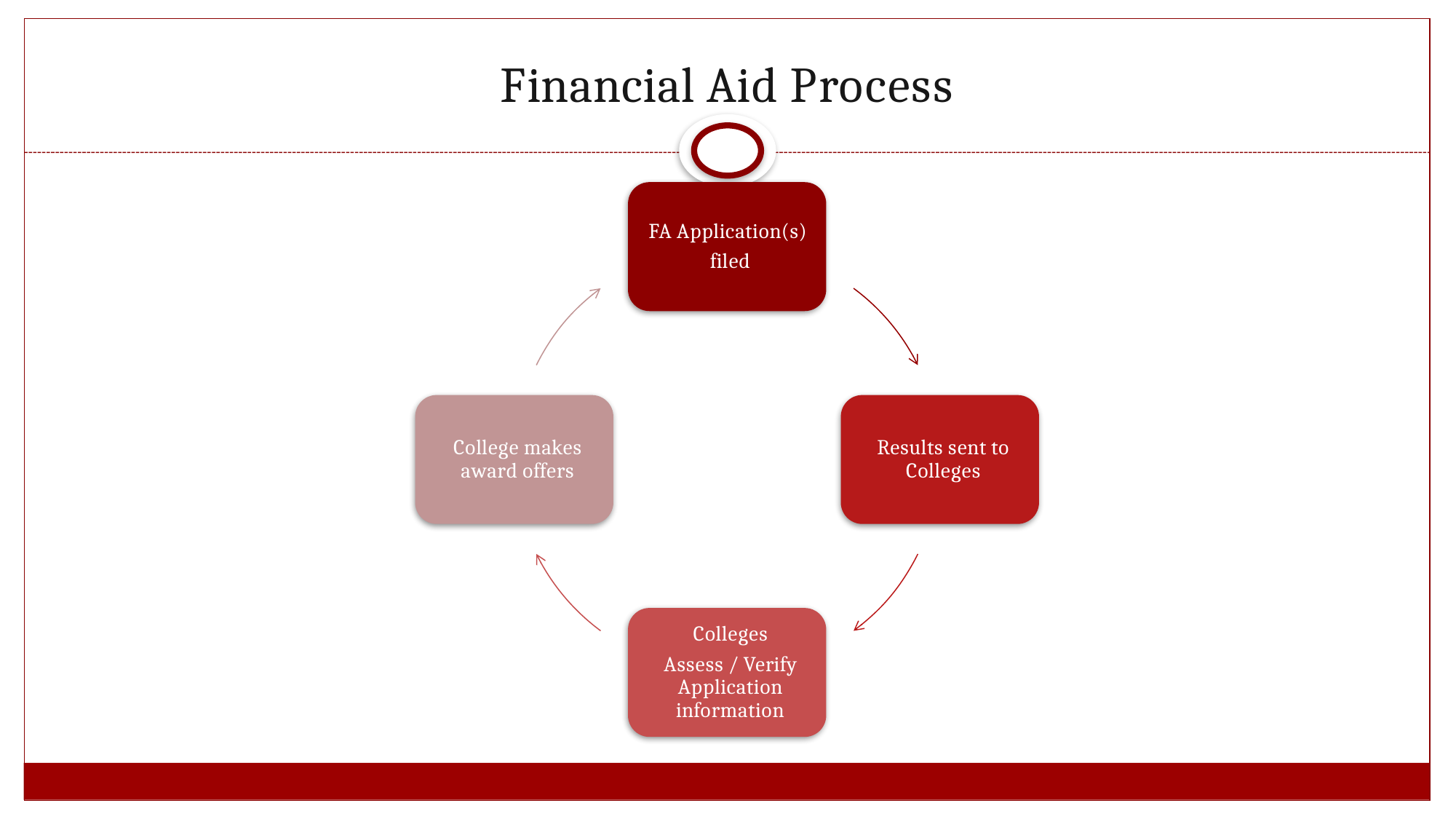

# Financial Aid Process
FA Application(s)
filed
Results sent to Colleges
Colleges
Assess / Verify Application information
College makes award offers